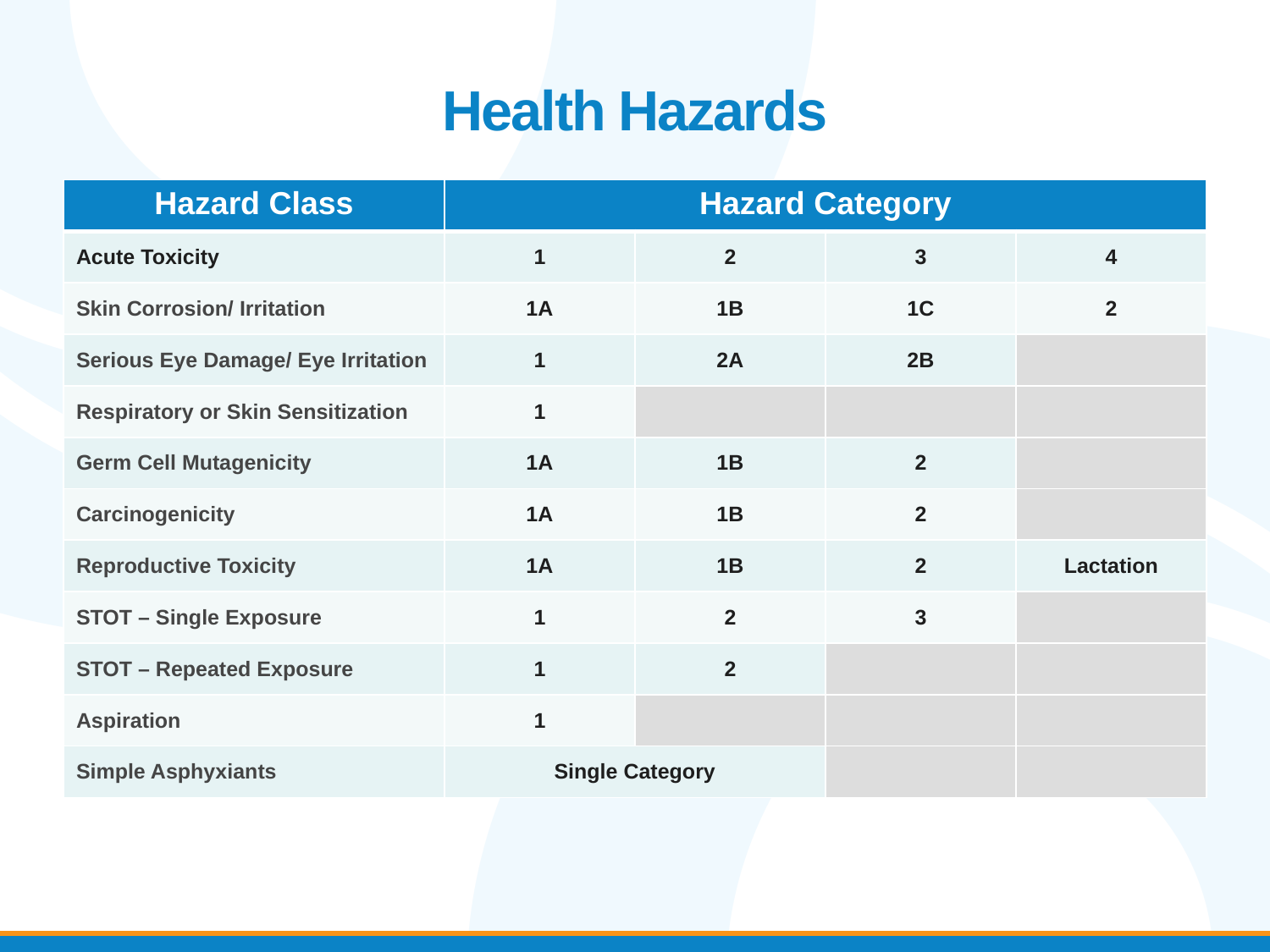

# Health Hazards
| Hazard Class | Hazard Category |  |  |  |
| --- | --- | --- | --- | --- |
| Acute Toxicity | 1 | 2 | 3 | 4 |
| Skin Corrosion/ Irritation | 1A | 1B | 1C | 2 |
| Serious Eye Damage/ Eye Irritation | 1 | 2A | 2B |  |
| Respiratory or Skin Sensitization | 1 |  |  |  |
| Germ Cell Mutagenicity | 1A | 1B | 2 |  |
| Carcinogenicity | 1A | 1B | 2 |  |
| Reproductive Toxicity | 1A | 1B | 2 | Lactation |
| STOT – Single Exposure | 1 | 2 | 3 |  |
| STOT – Repeated Exposure | 1 | 2 |  |  |
| Aspiration | 1 |  |  |  |
| Simple Asphyxiants | Single Category |  |  |  |